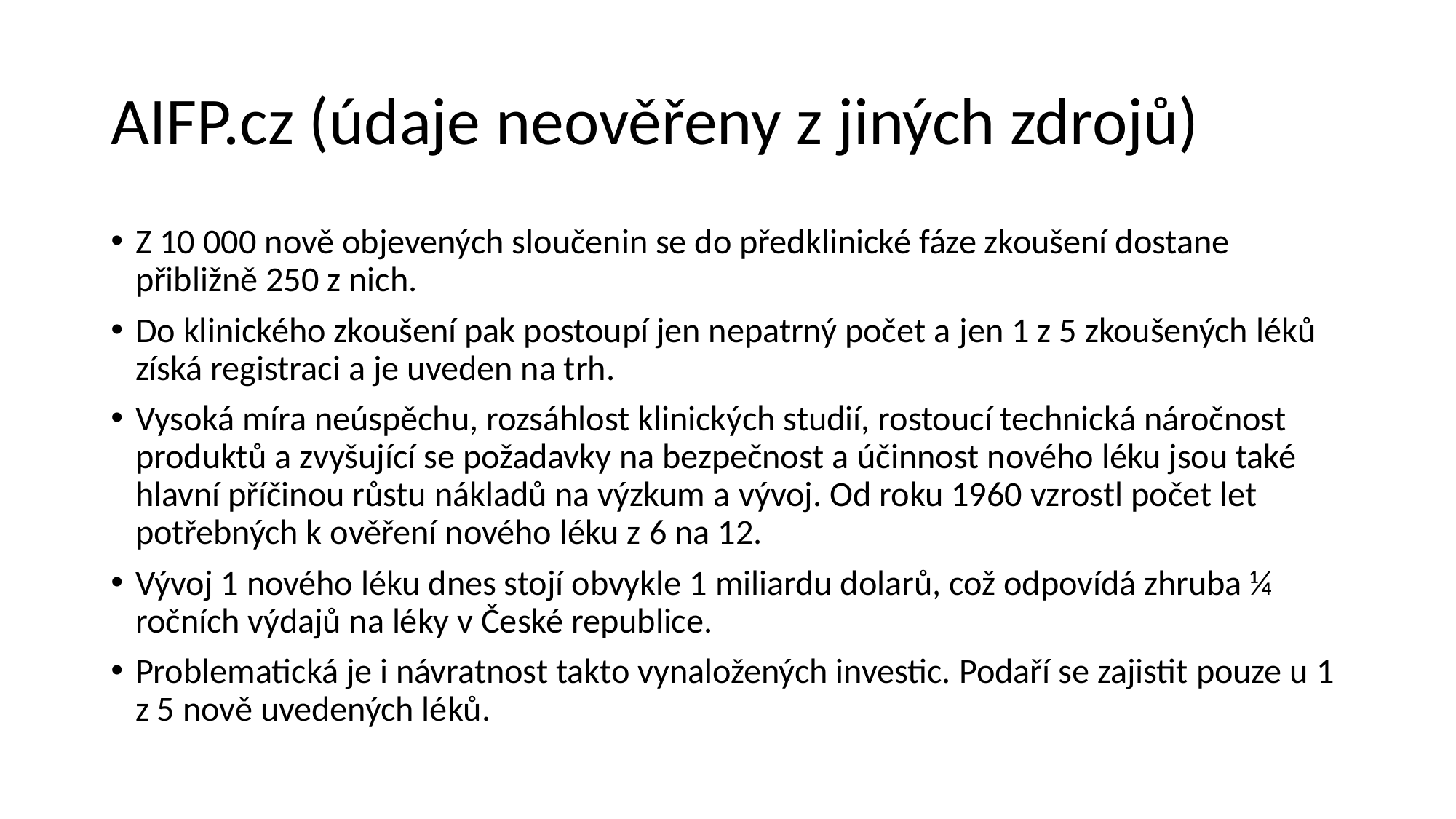

# AIFP.cz (údaje neověřeny z jiných zdrojů)
Z 10 000 nově objevených sloučenin se do předklinické fáze zkoušení dostane přibližně 250 z nich.
Do klinického zkoušení pak postoupí jen nepatrný počet a jen 1 z 5 zkoušených léků získá registraci a je uveden na trh.
Vysoká míra neúspěchu, rozsáhlost klinických studií, rostoucí technická náročnost produktů a zvyšující se požadavky na bezpečnost a účinnost nového léku jsou také hlavní příčinou růstu nákladů na výzkum a vývoj. Od roku 1960 vzrostl počet let potřebných k ověření nového léku z 6 na 12.
Vývoj 1 nového léku dnes stojí obvykle 1 miliardu dolarů, což odpovídá zhruba ¼ ročních výdajů na léky v České republice.
Problematická je i návratnost takto vynaložených investic. Podaří se zajistit pouze u 1 z 5 nově uvedených léků.